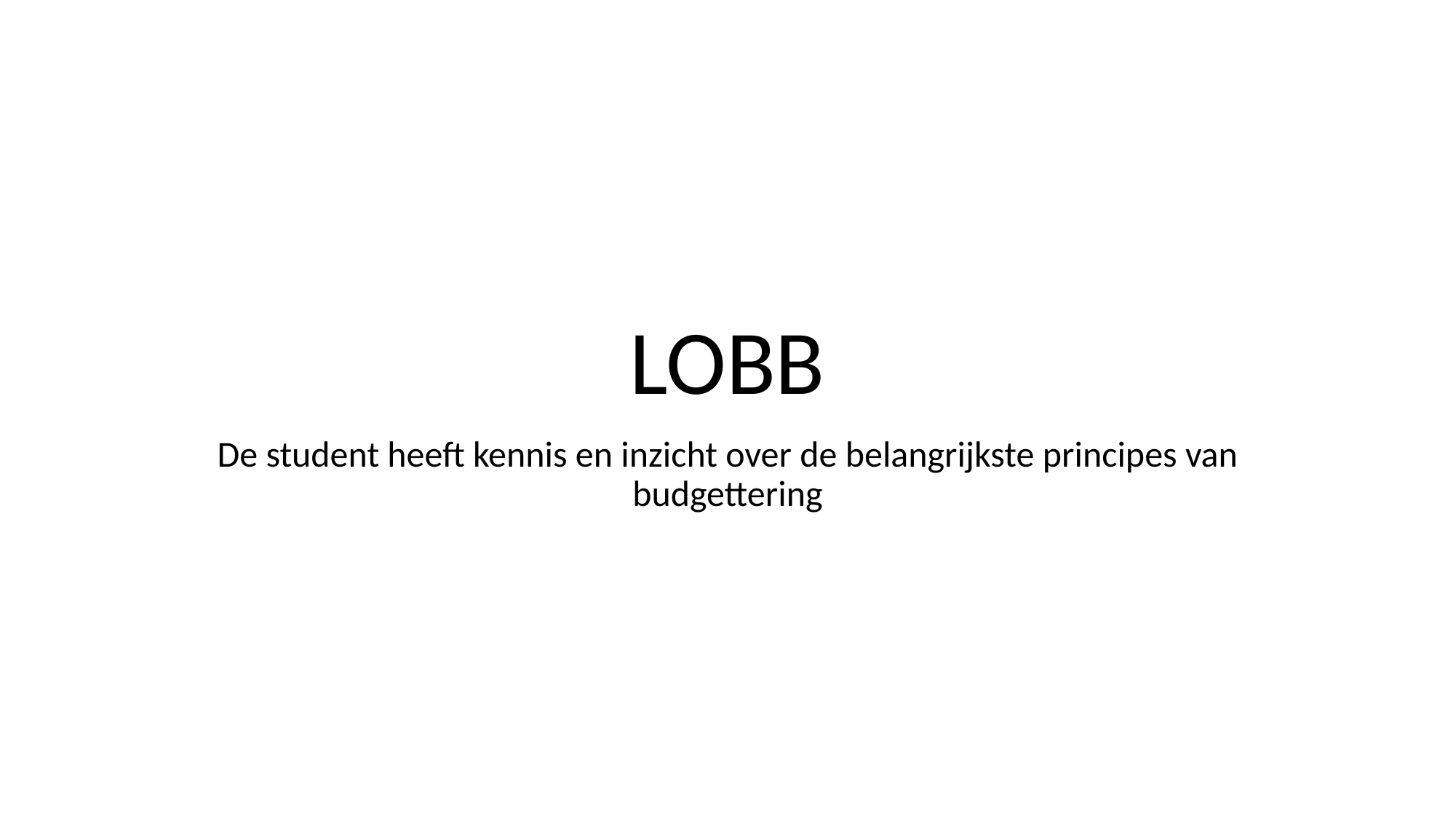

# LOBB
De student heeft kennis en inzicht over de belangrijkste principes van budgettering